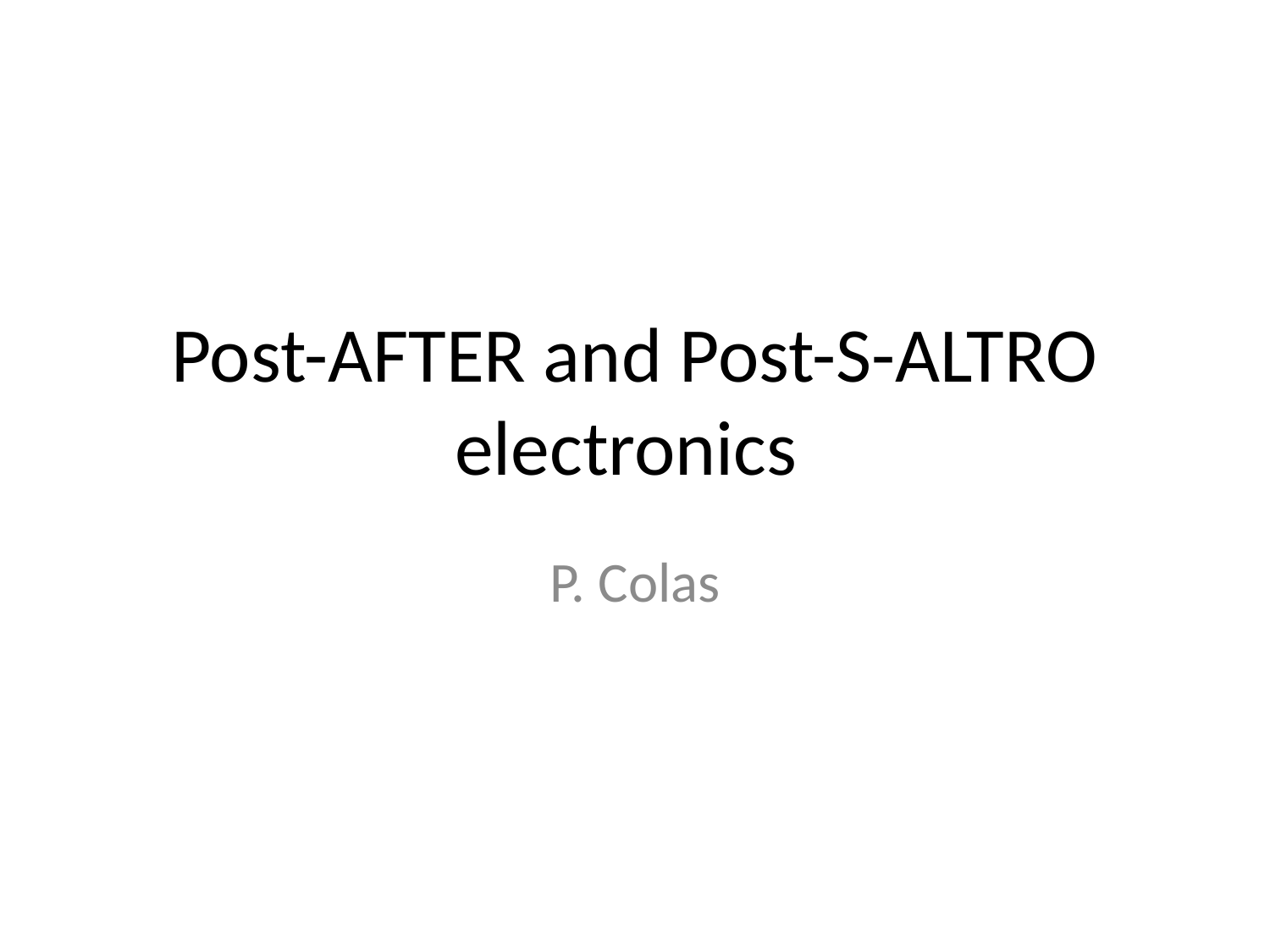

# Post-AFTER and Post-S-ALTRO electronics
P. Colas